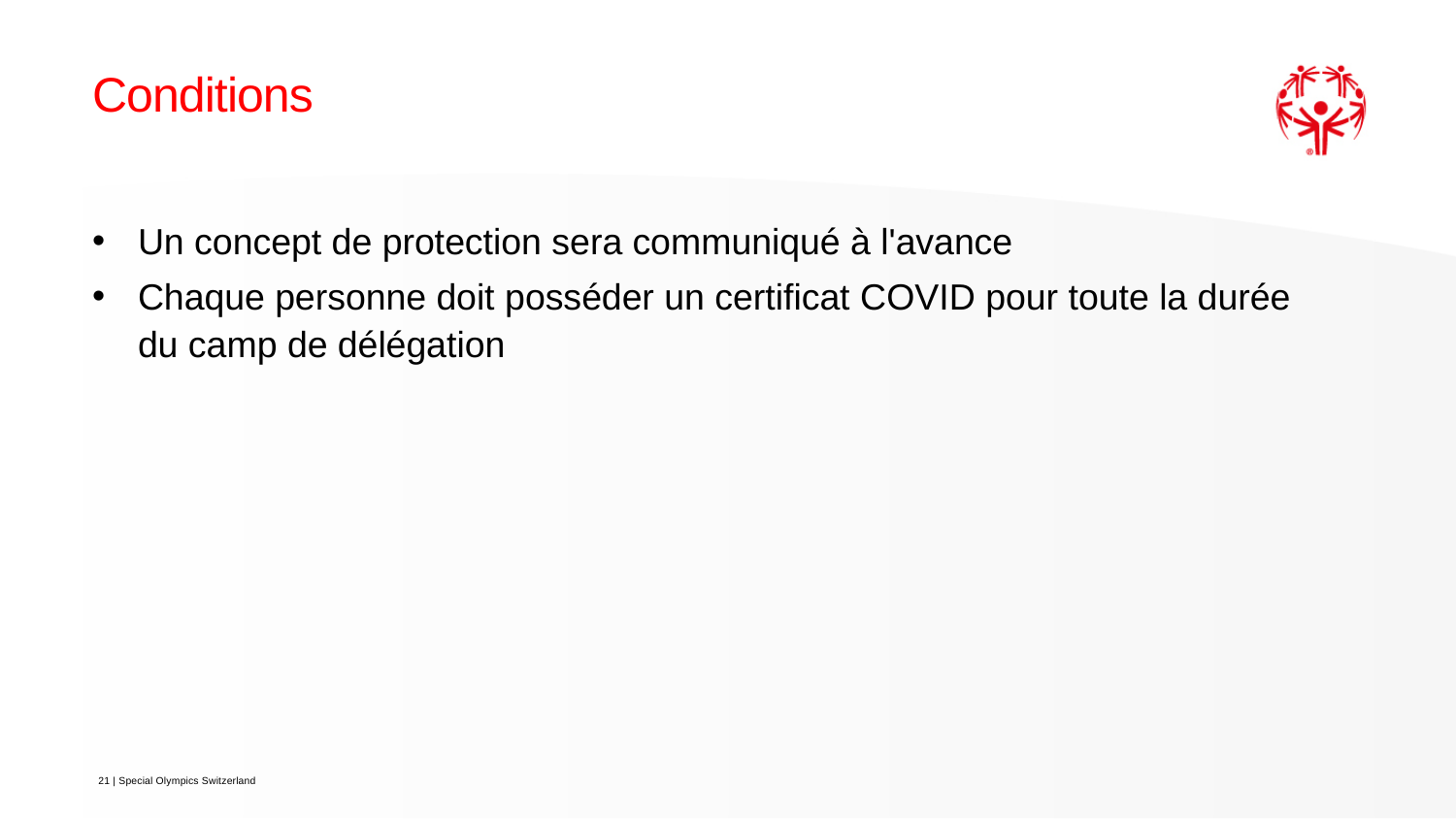

# Conditions
Un concept de protection sera communiqué à l'avance
Chaque personne doit posséder un certificat COVID pour toute la durée du camp de délégation
21 | Special Olympics Switzerland